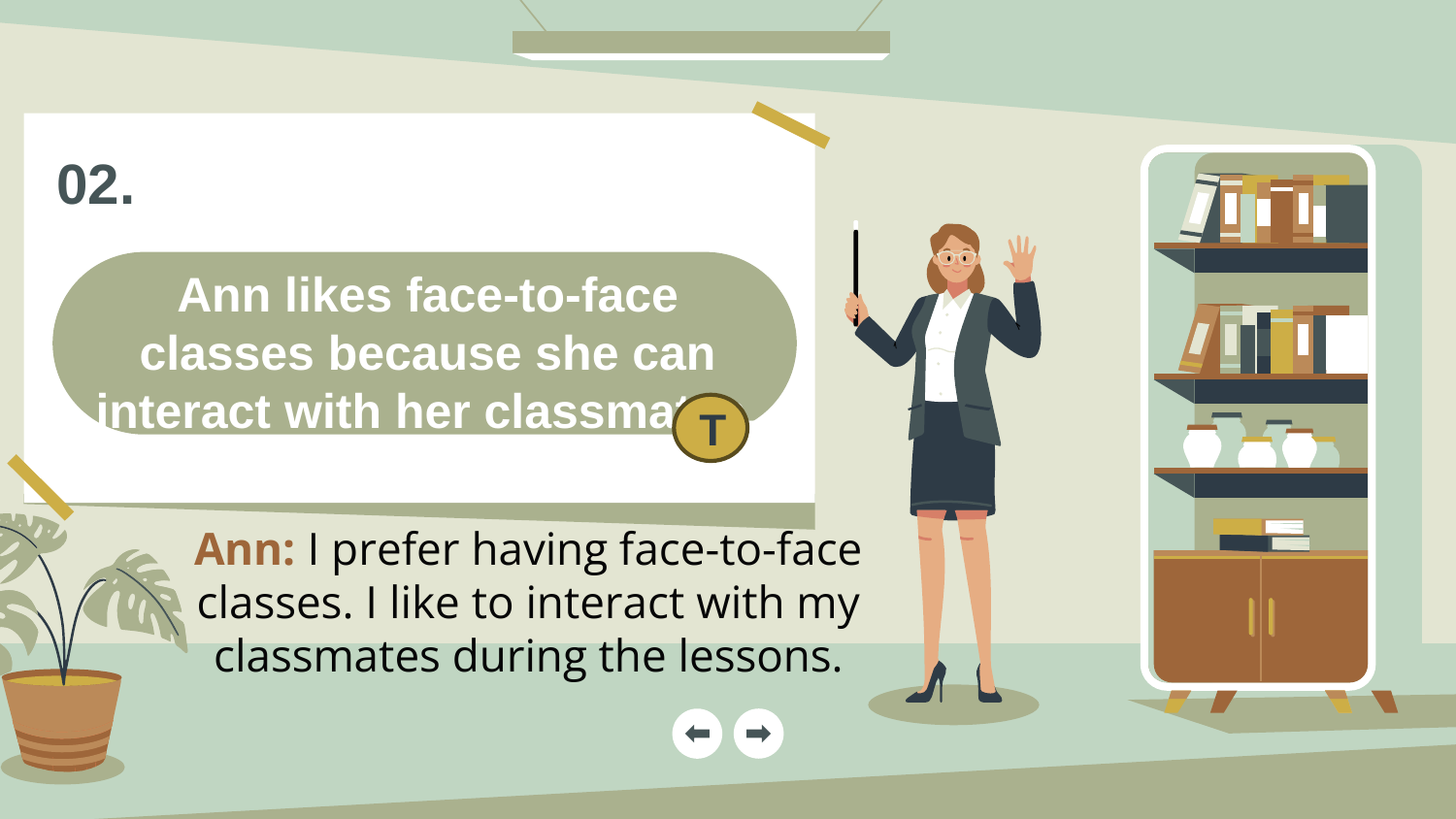

02.

# Ann likes face-to-face classes because she can interact with her classmates.
T

Ann: I prefer having face-to-face classes. I like to interact with my classmates during the lessons.